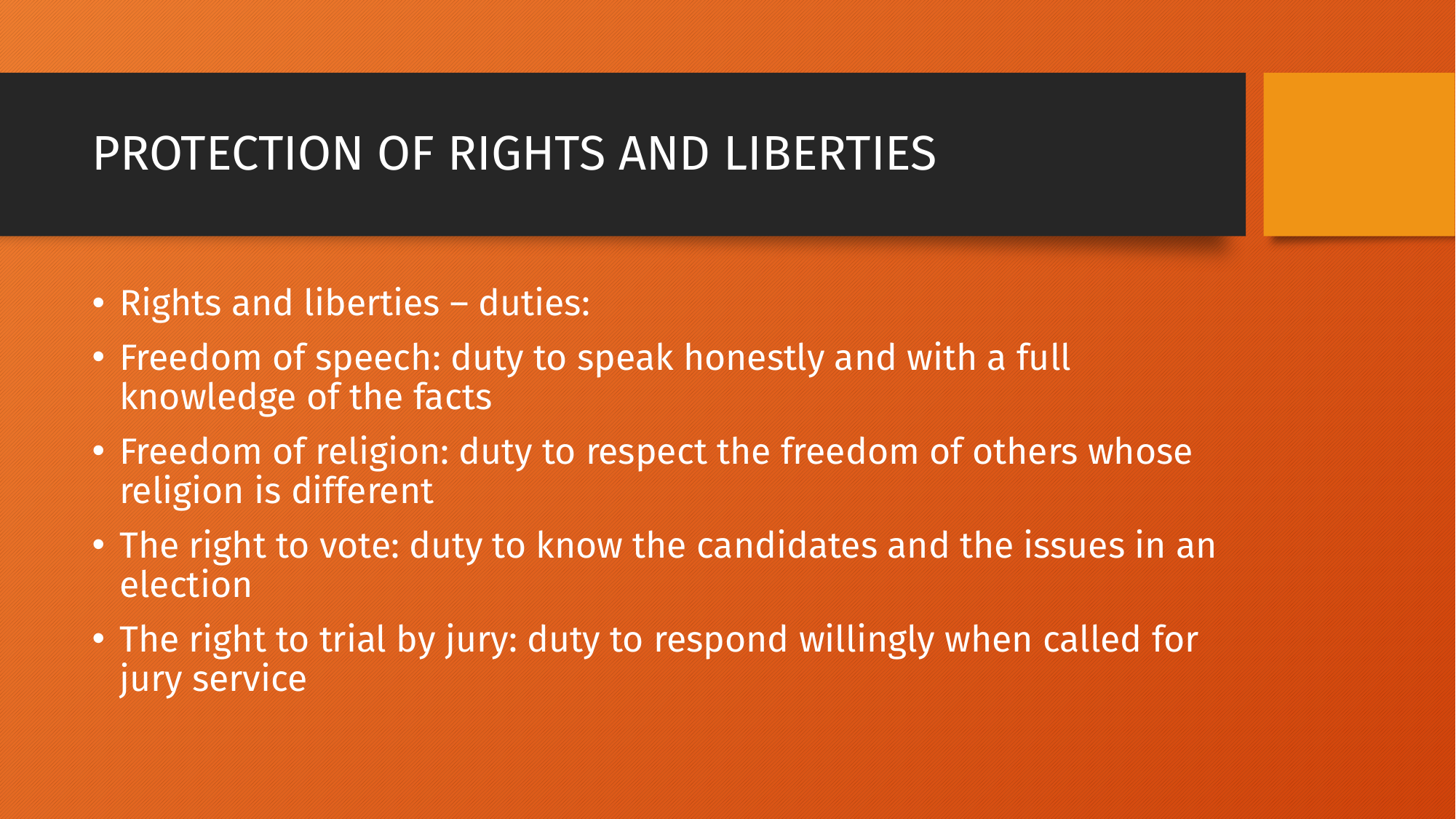

# PROTECTION OF RIGHTS AND LIBERTIES
Rights and liberties – duties:
Freedom of speech: duty to speak honestly and with a full knowledge of the facts
Freedom of religion: duty to respect the freedom of others whose religion is different
The right to vote: duty to know the candidates and the issues in an election
The right to trial by jury: duty to respond willingly when called for jury service